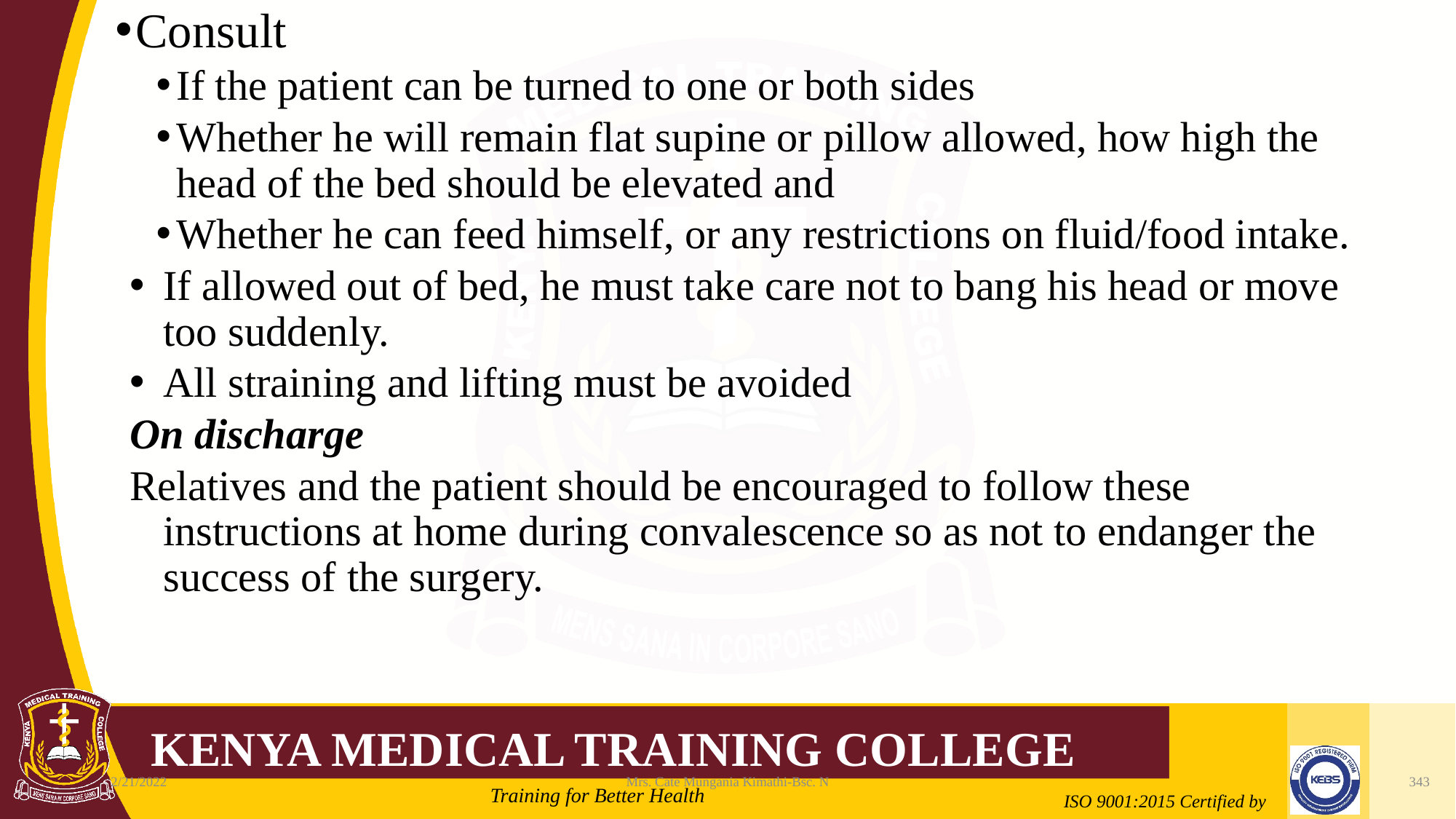

Consult
If the patient can be turned to one or both sides
Whether he will remain flat supine or pillow allowed, how high the head of the bed should be elevated and
Whether he can feed himself, or any restrictions on fluid/food intake.
If allowed out of bed, he must take care not to bang his head or move too suddenly.
All straining and lifting must be avoided
On discharge
Relatives and the patient should be encouraged to follow these instructions at home during convalescence so as not to endanger the success of the surgery.

2/21/2022
Mrs. Cate Mungania Kimathi-Bsc. N
343